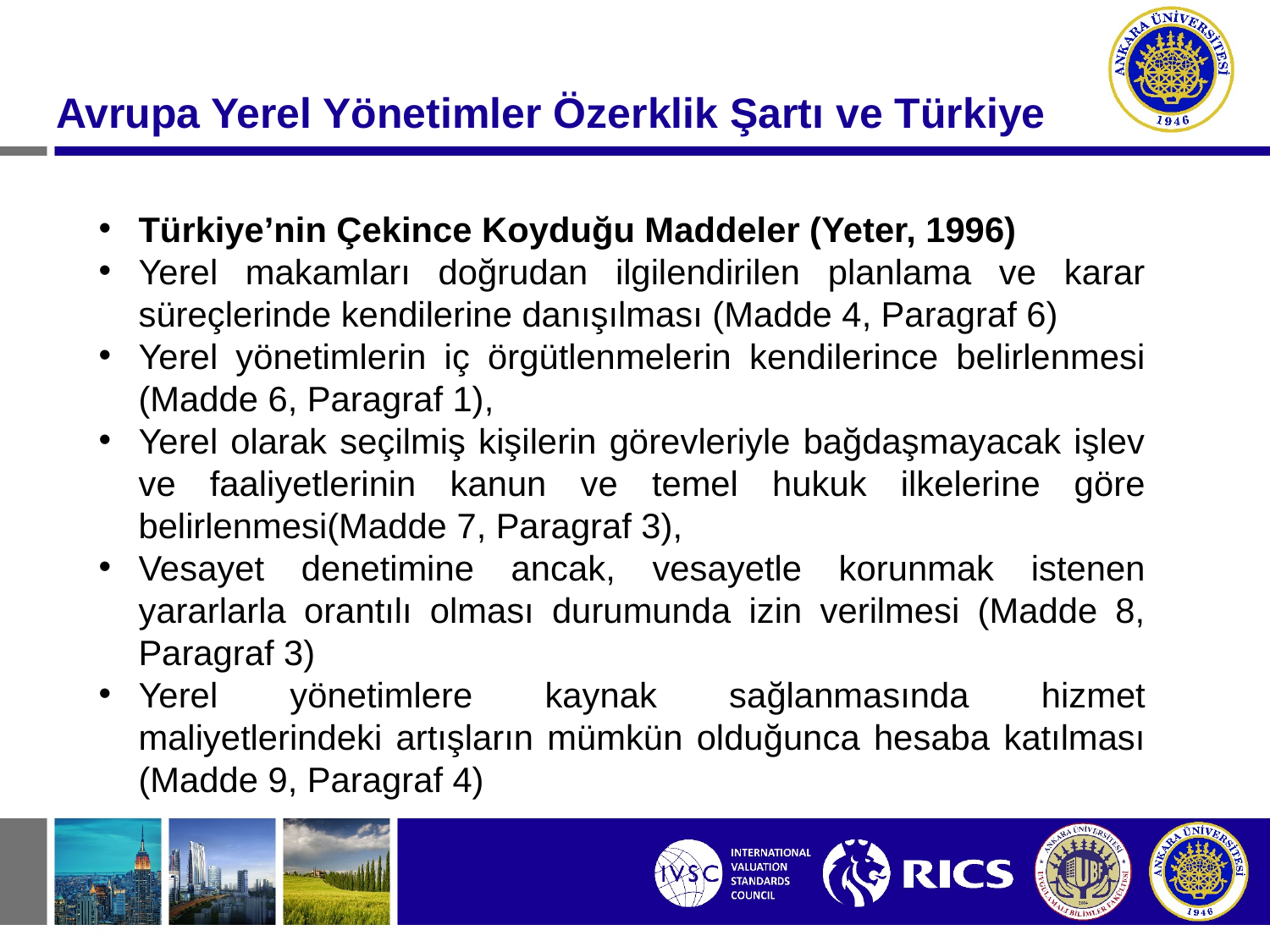

Avrupa Yerel Yönetimler Özerklik Şartı ve Türkiye
Türkiye’nin Çekince Koyduğu Maddeler (Yeter, 1996)
Yerel makamları doğrudan ilgilendirilen planlama ve karar süreçlerinde kendilerine danışılması (Madde 4, Paragraf 6)
Yerel yönetimlerin iç örgütlenmelerin kendilerince belirlenmesi (Madde 6, Paragraf 1),
Yerel olarak seçilmiş kişilerin görevleriyle bağdaşmayacak işlev ve faaliyetlerinin kanun ve temel hukuk ilkelerine göre belirlenmesi(Madde 7, Paragraf 3),
Vesayet denetimine ancak, vesayetle korunmak istenen yararlarla orantılı olması durumunda izin verilmesi (Madde 8, Paragraf 3)
Yerel yönetimlere kaynak sağlanmasında hizmet maliyetlerindeki artışların mümkün olduğunca hesaba katılması (Madde 9, Paragraf 4)